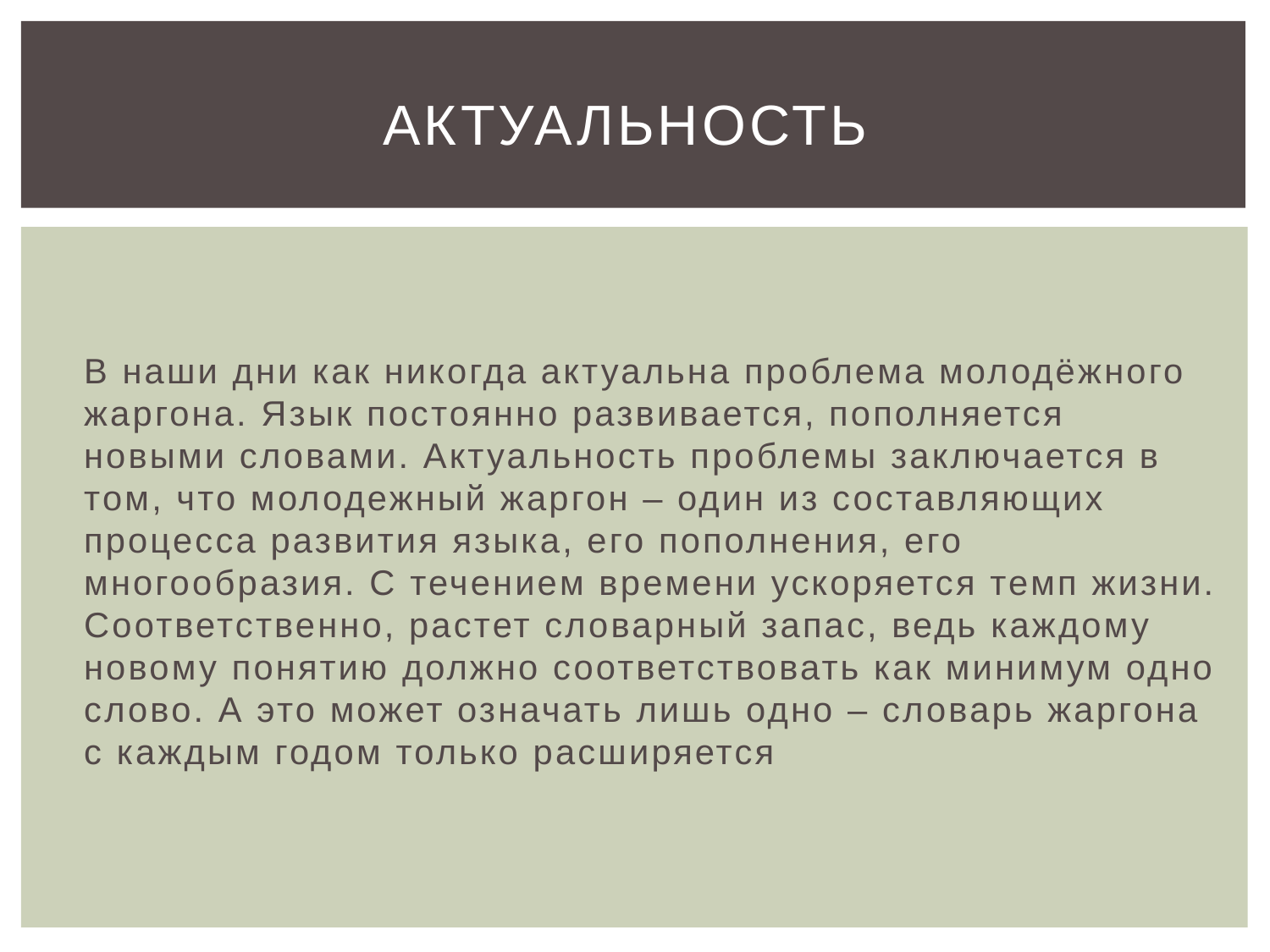

# Актуальность
В наши дни как никогда актуальна проблема молодёжного жаргона. Язык постоянно развивается, пополняется новыми словами. Актуальность проблемы заключается в том, что молодежный жаргон – один из составляющих процесса развития языка, его пополнения, его многообразия. С течением времени ускоряется темп жизни. Соответственно, растет словарный запас, ведь каждому новому понятию должно соответствовать как минимум одно слово. А это может означать лишь одно – словарь жаргона с каждым годом только расширяется